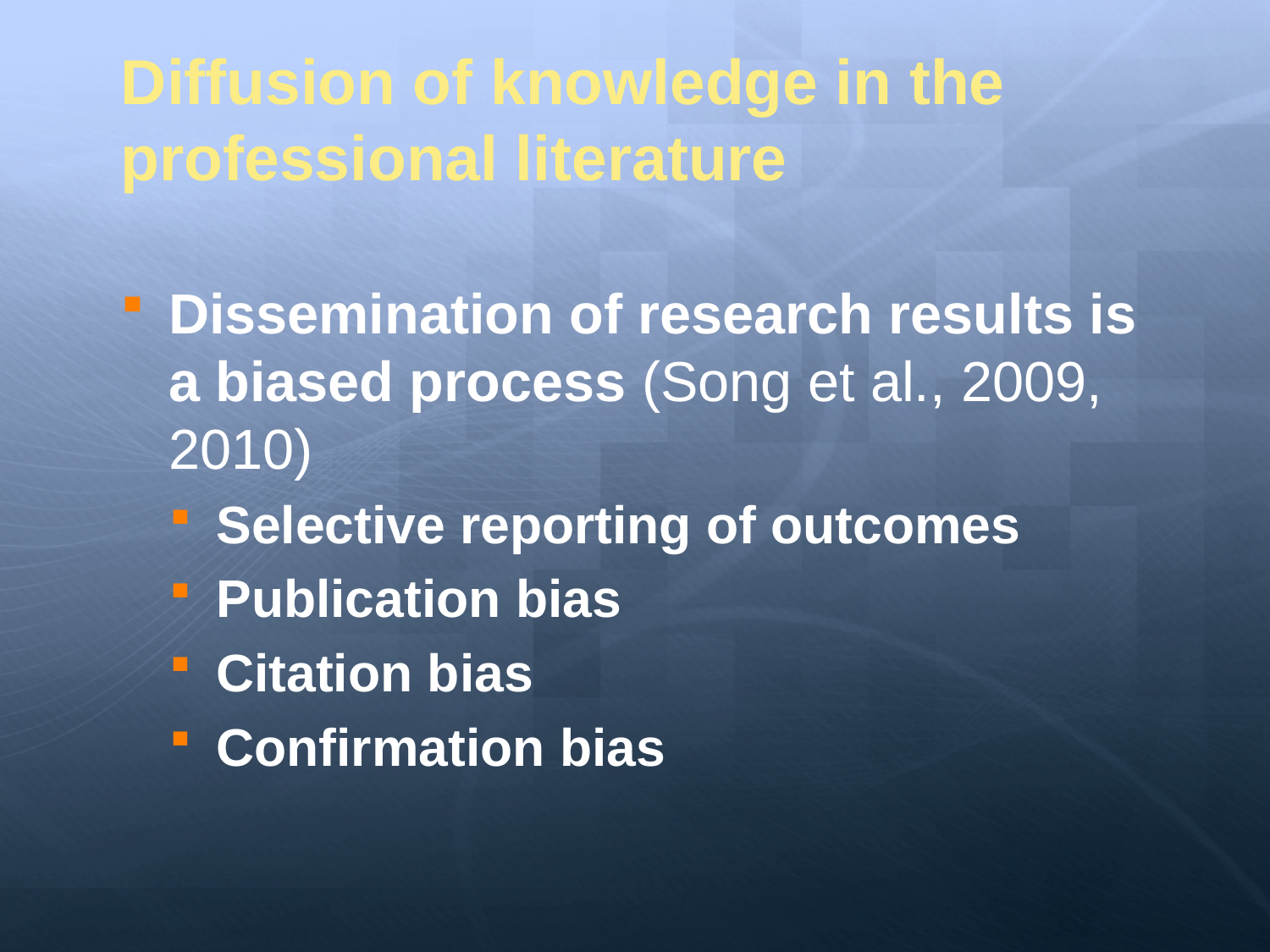

# Diffusion of knowledge in the professional literature
Dissemination of research results is a biased process (Song et al., 2009, 2010)
Selective reporting of outcomes
Publication bias
Citation bias
Confirmation bias